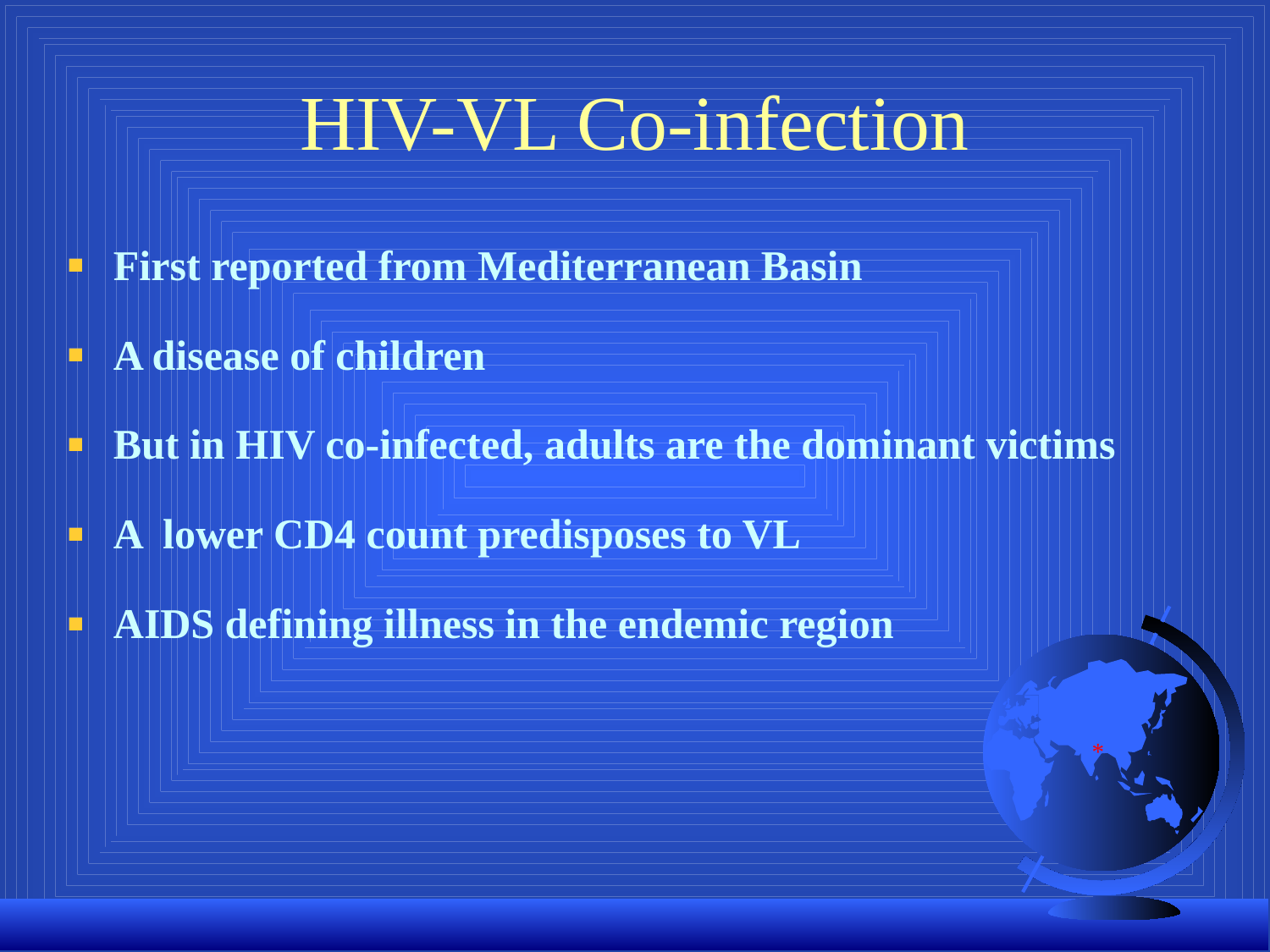

# HIV-VL Co-infection
First reported from Mediterranean Basin
A disease of children
But in HIV co-infected, adults are the dominant victims
A  lower CD4 count predisposes to VL
AIDS defining illness in the endemic region